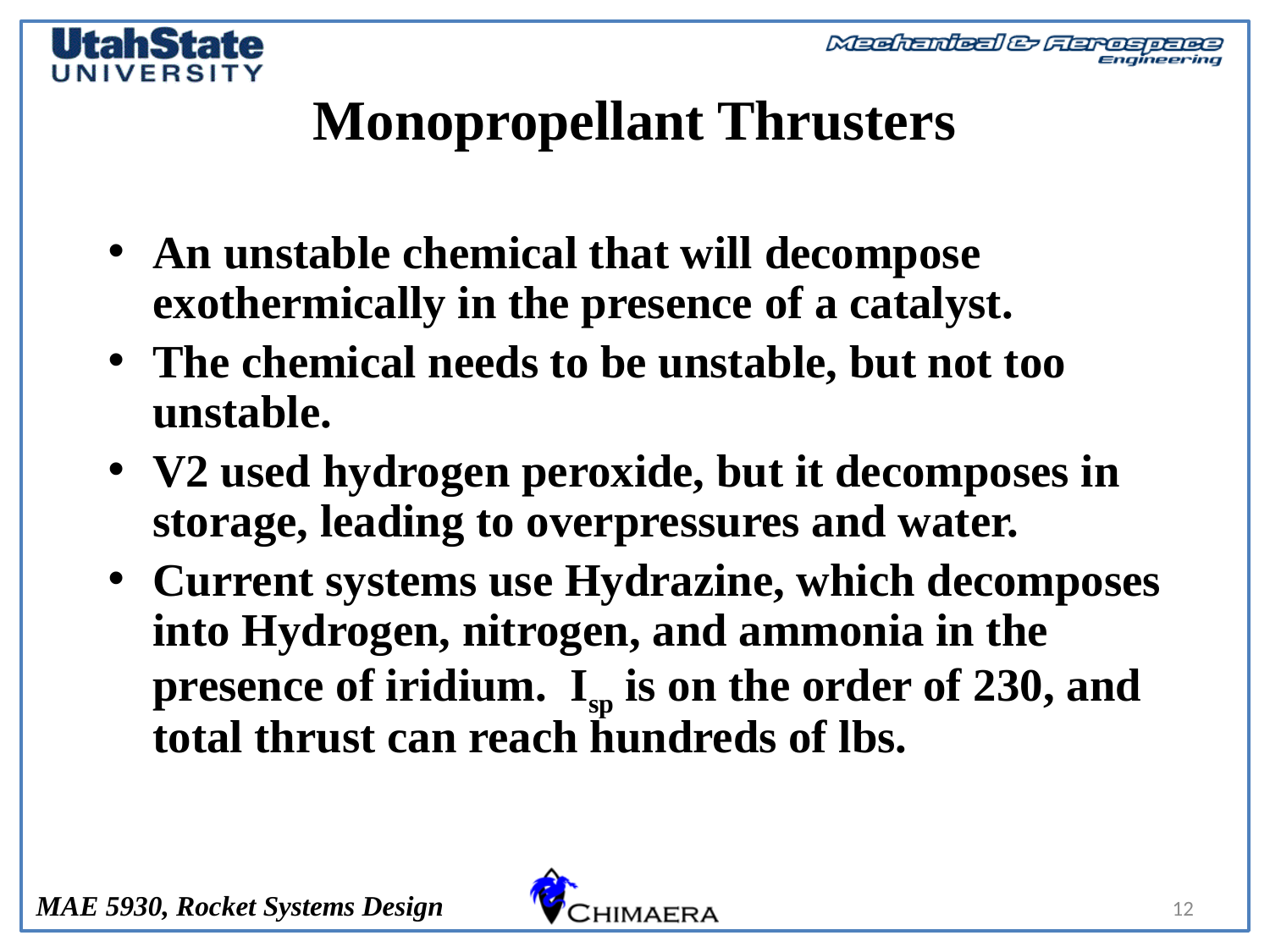

# Monopropellant Thrusters
An unstable chemical that will decompose exothermically in the presence of a catalyst.
The chemical needs to be unstable, but not too unstable.
V2 used hydrogen peroxide, but it decomposes in storage, leading to overpressures and water.
Current systems use Hydrazine, which decomposes into Hydrogen, nitrogen, and ammonia in the presence of iridium.  Isp is on the order of 230, and total thrust can reach hundreds of lbs.
12